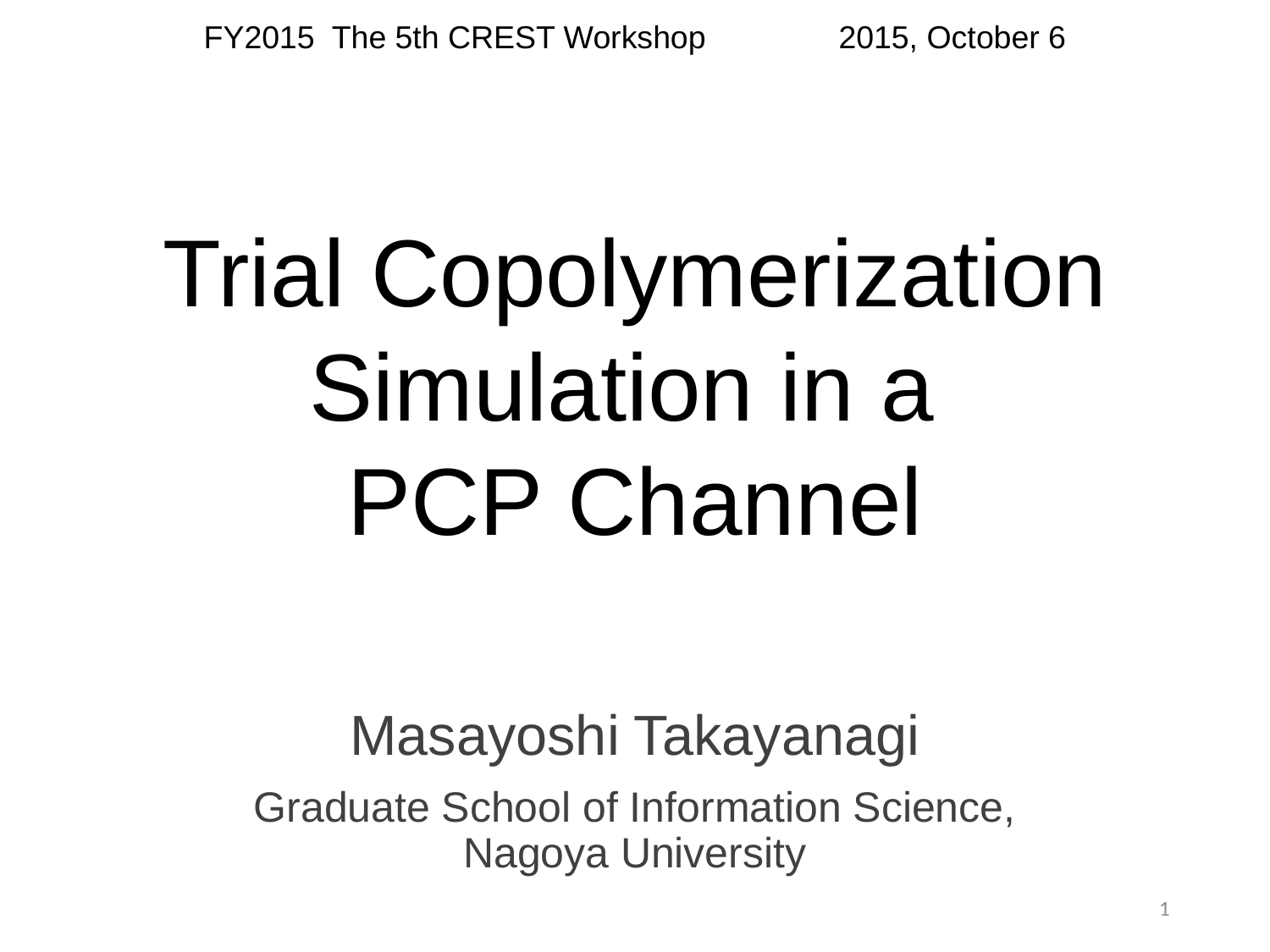

FY2015  The 5th CREST Workshop 	2015, October 6
Trial Copolymerization Simulation in a
PCP Channel
Masayoshi Takayanagi
Graduate School of Information Science,
Nagoya University
1